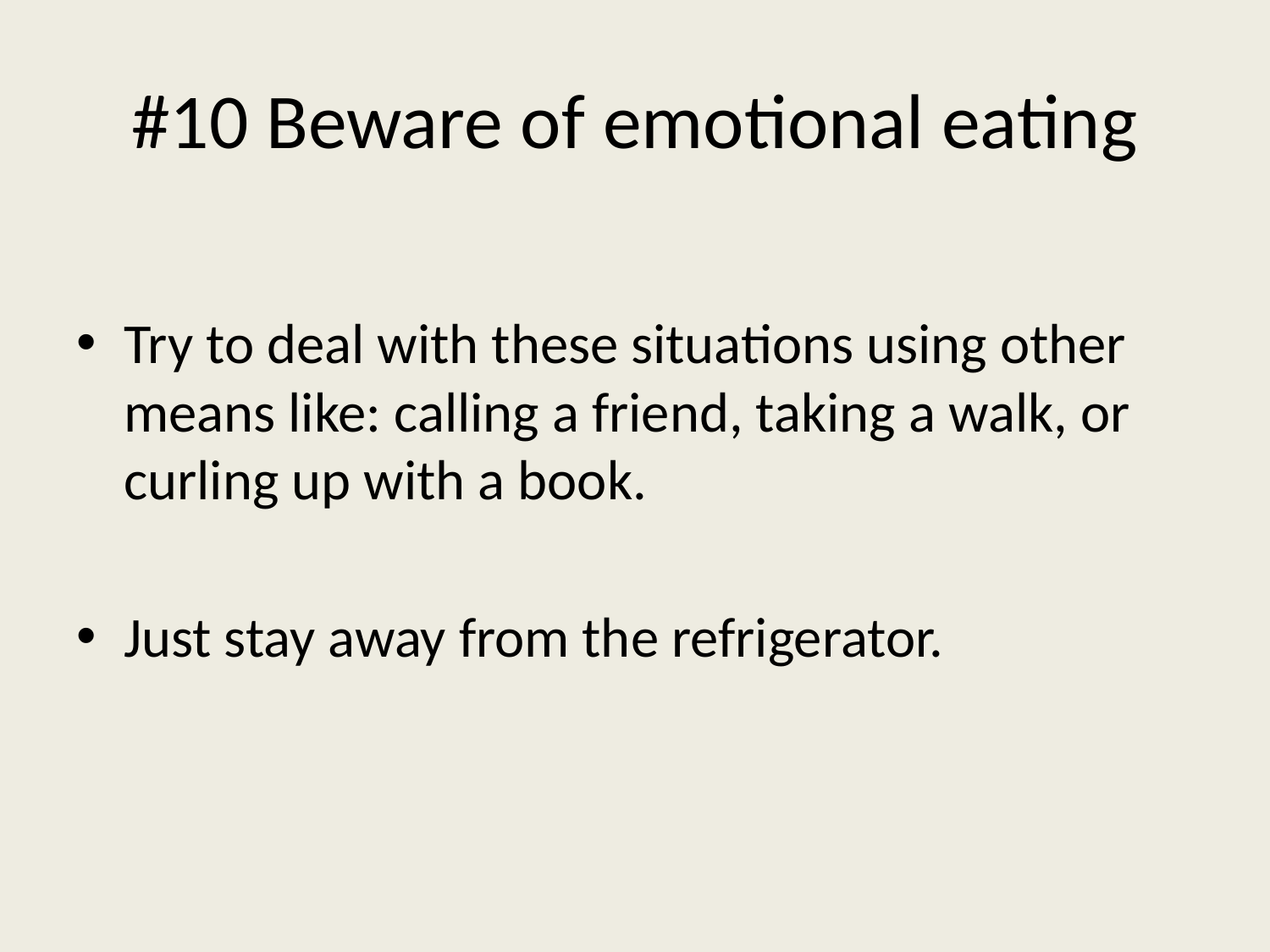

# #10 Beware of emotional eating

Try to deal with these situations using other means like: calling a friend, taking a walk, or curling up with a book.

Just stay away from the refrigerator.